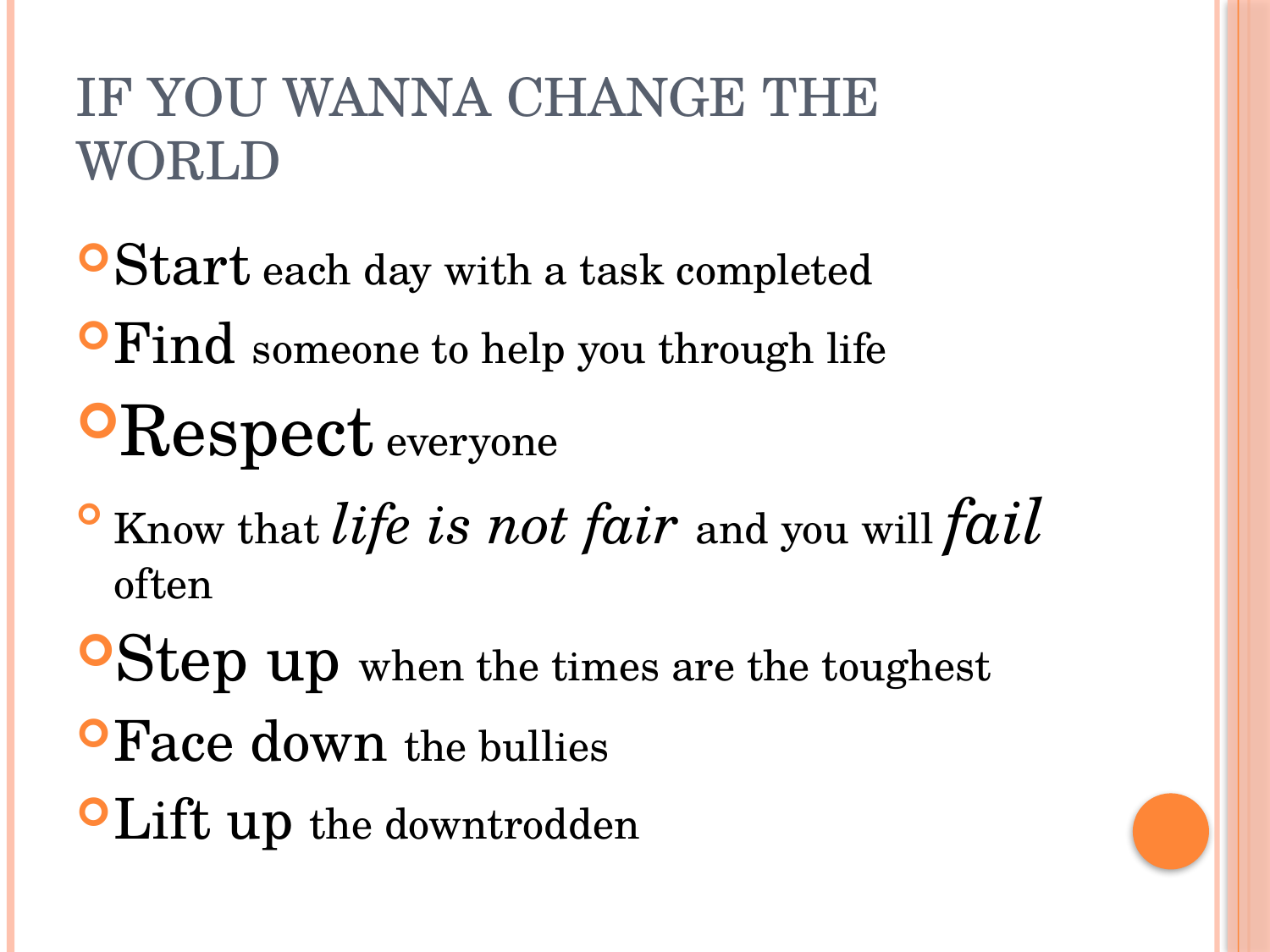

# If you wanna change the world
Start each day with a task completed
Find someone to help you through life
Respect everyone
Know that life is not fair and you will fail often
Step up when the times are the toughest
Face down the bullies
Lift up the downtrodden